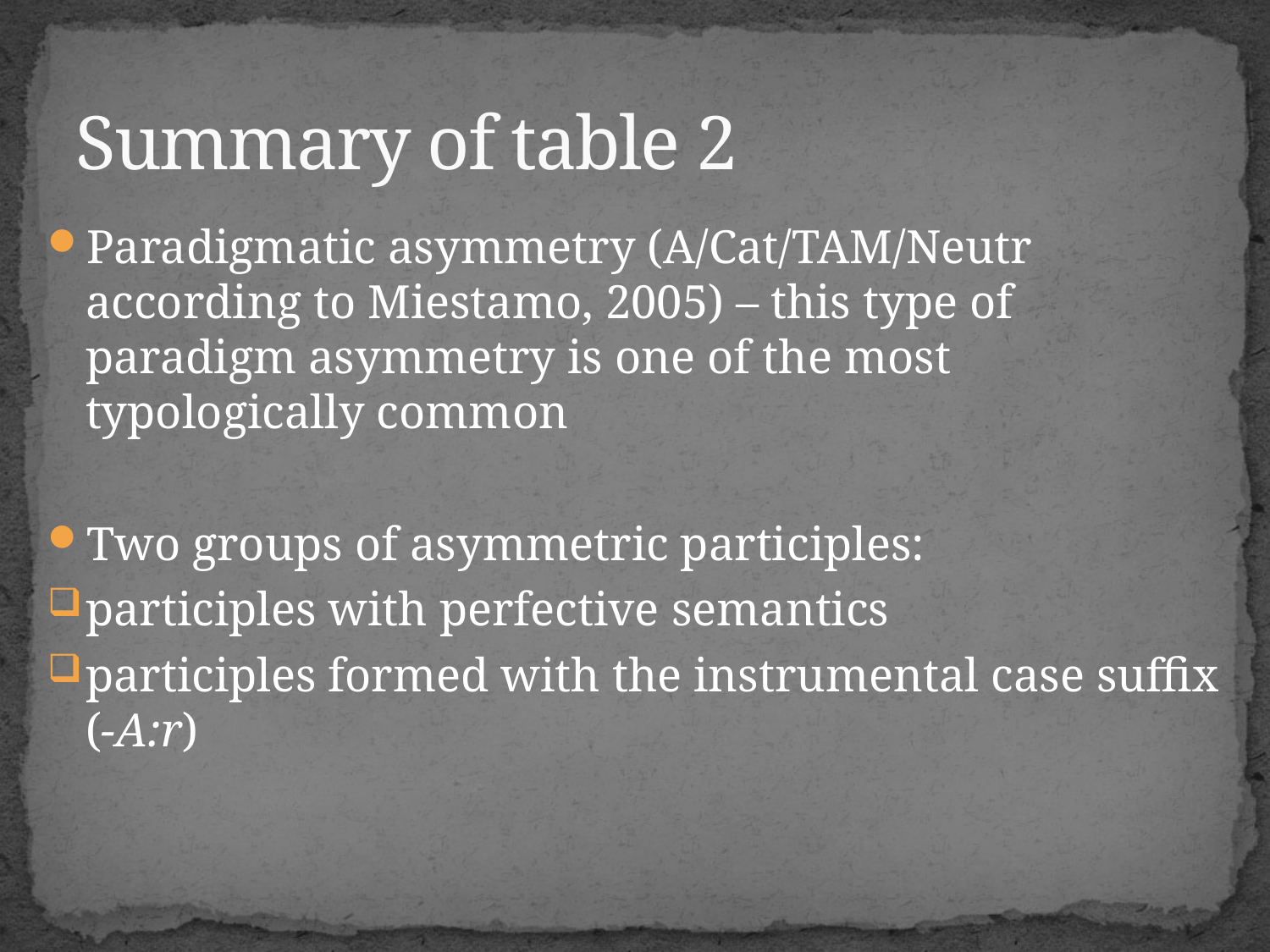

# Summary of table 2
Paradigmatic asymmetry (A/Cat/TAM/Neutr according to Miestamo, 2005) – this type of paradigm asymmetry is one of the most typologically common

Two groups of asymmetric participles:
participles with perfective semantics
participles formed with the instrumental case suffix (-A:r)